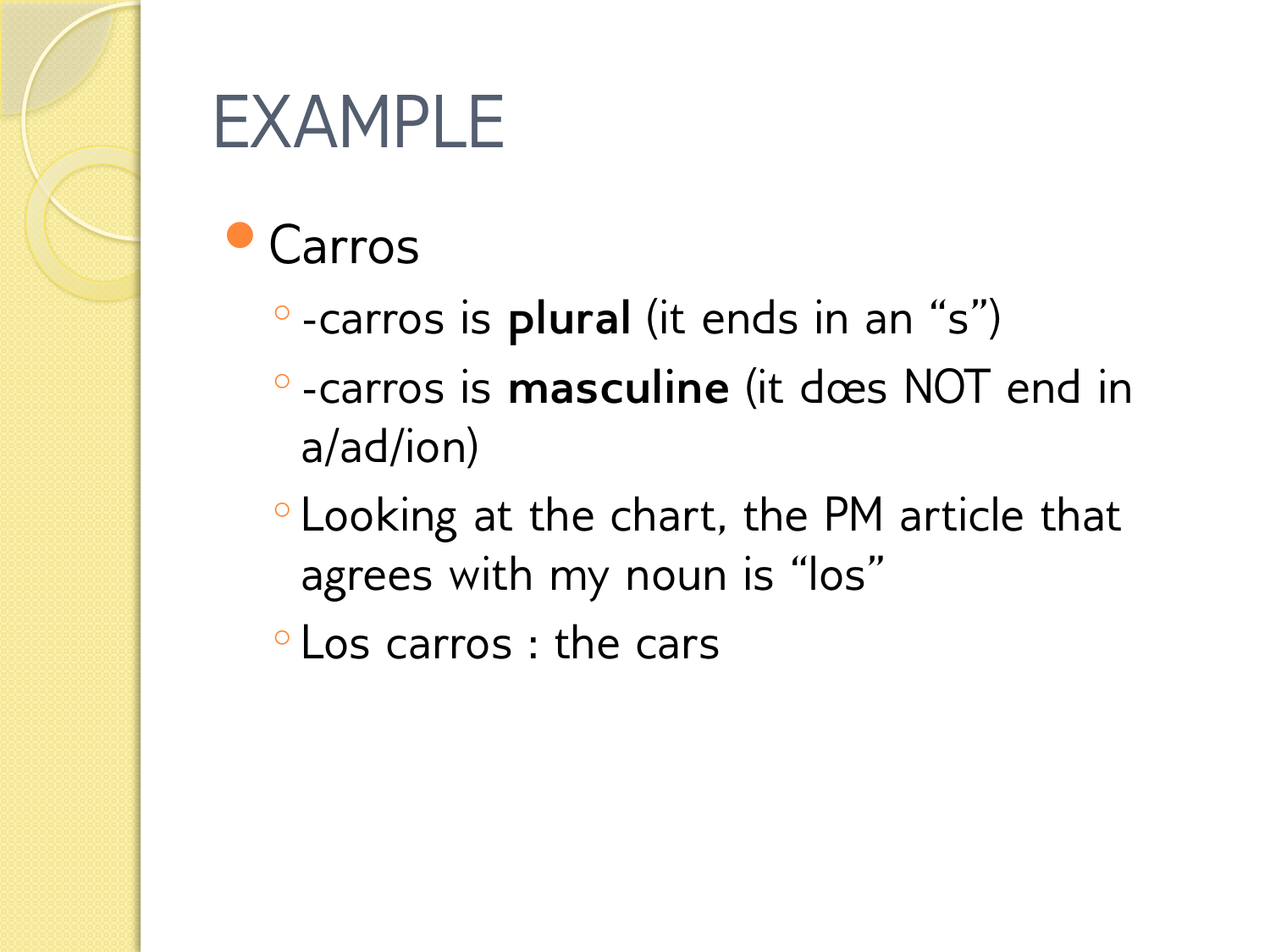

# EXAMPLE
Carros
-carros is plural (it ends in an “s”)
-carros is masculine (it does NOT end in a/ad/ion)
Looking at the chart, the PM article that agrees with my noun is “los”
Los carros : the cars